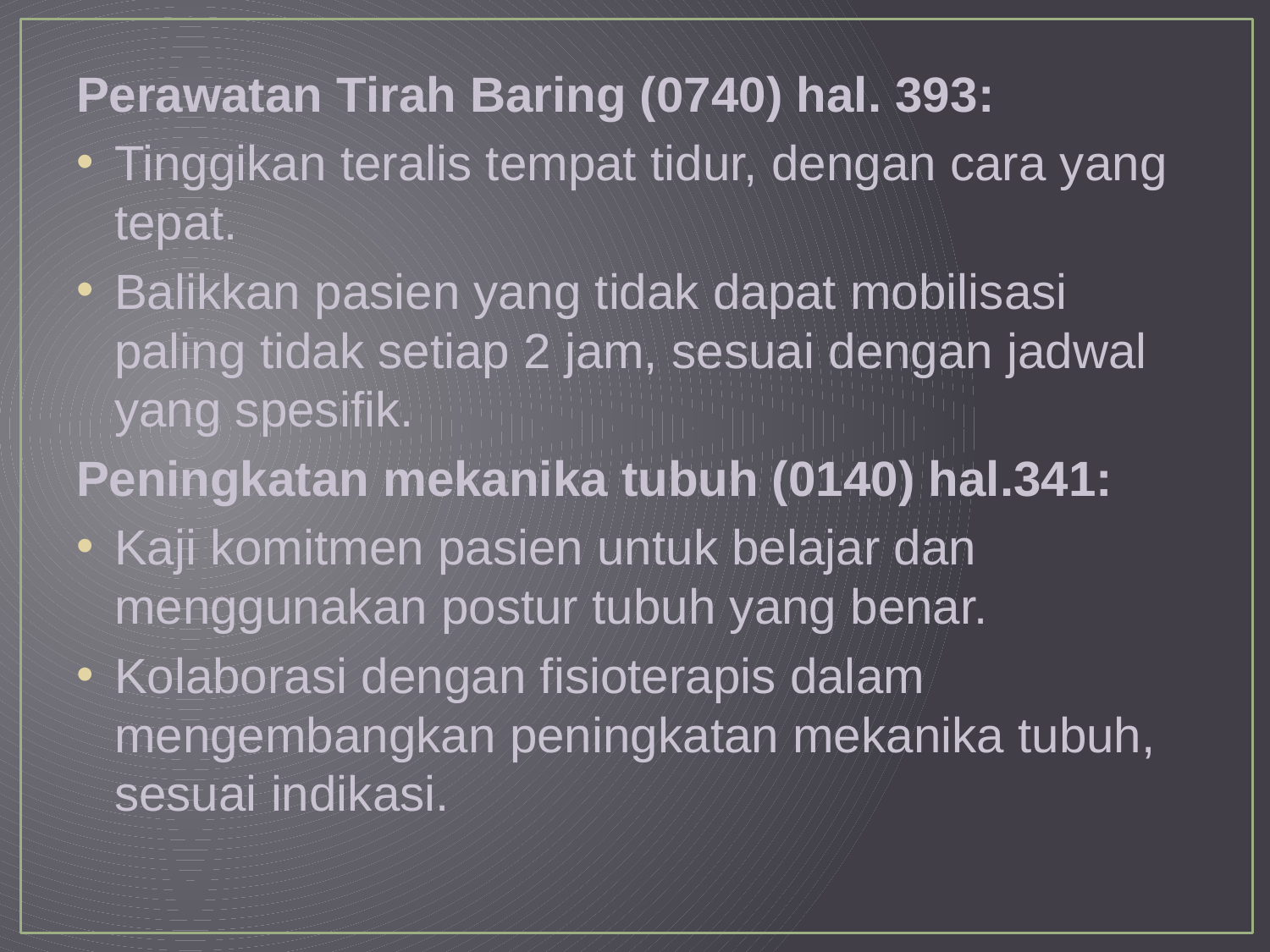

Perawatan Tirah Baring (0740) hal. 393:
Tinggikan teralis tempat tidur, dengan cara yang tepat.
Balikkan pasien yang tidak dapat mobilisasi paling tidak setiap 2 jam, sesuai dengan jadwal yang spesifik.
Peningkatan mekanika tubuh (0140) hal.341:
Kaji komitmen pasien untuk belajar dan menggunakan postur tubuh yang benar.
Kolaborasi dengan fisioterapis dalam mengembangkan peningkatan mekanika tubuh, sesuai indikasi.